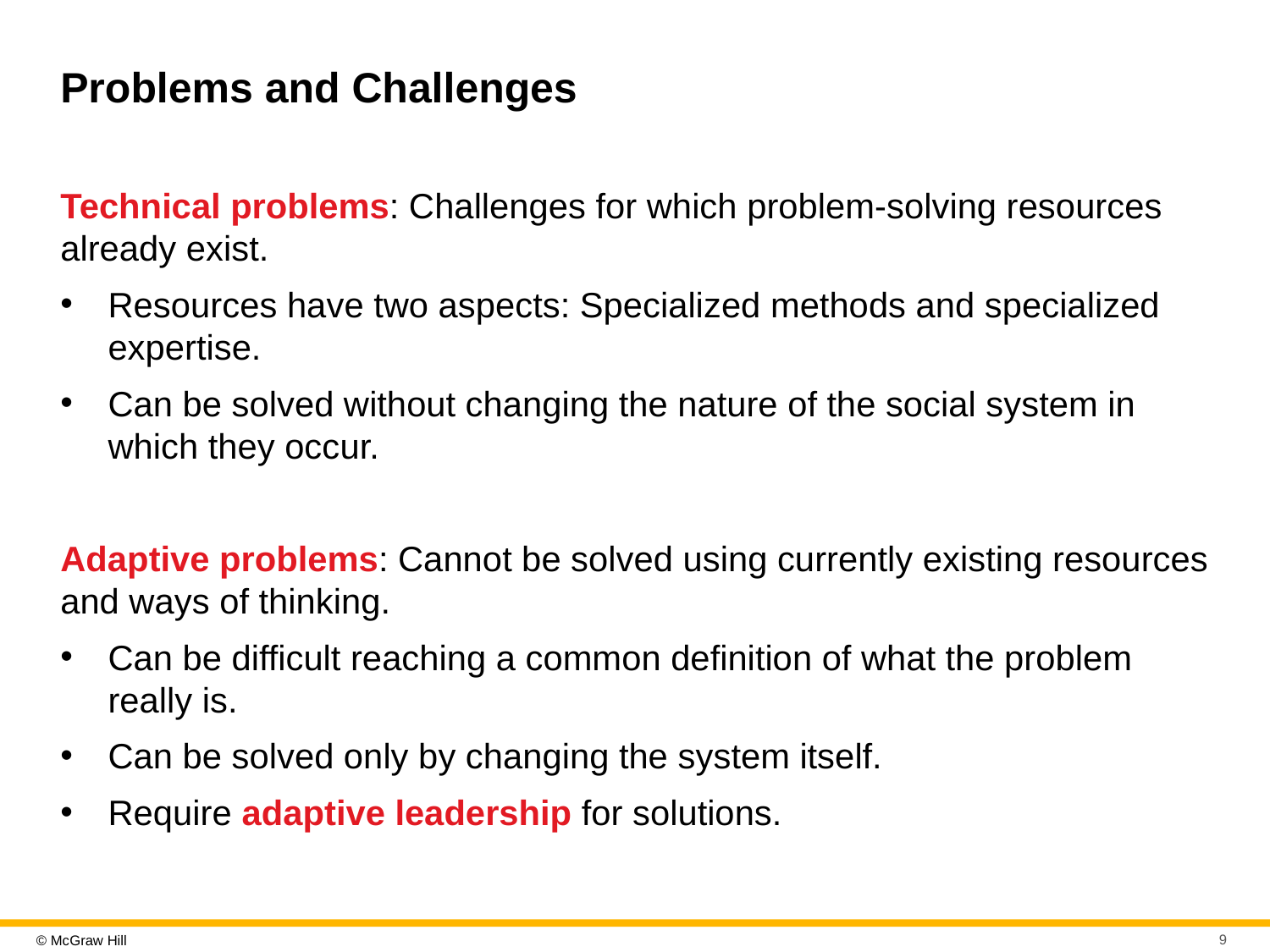

# Problems and Challenges
Technical problems: Challenges for which problem-solving resources already exist.
Resources have two aspects: Specialized methods and specialized expertise.
Can be solved without changing the nature of the social system in which they occur.

Adaptive problems: Cannot be solved using currently existing resources and ways of thinking.
Can be difficult reaching a common definition of what the problem really is.
Can be solved only by changing the system itself.
Require adaptive leadership for solutions.